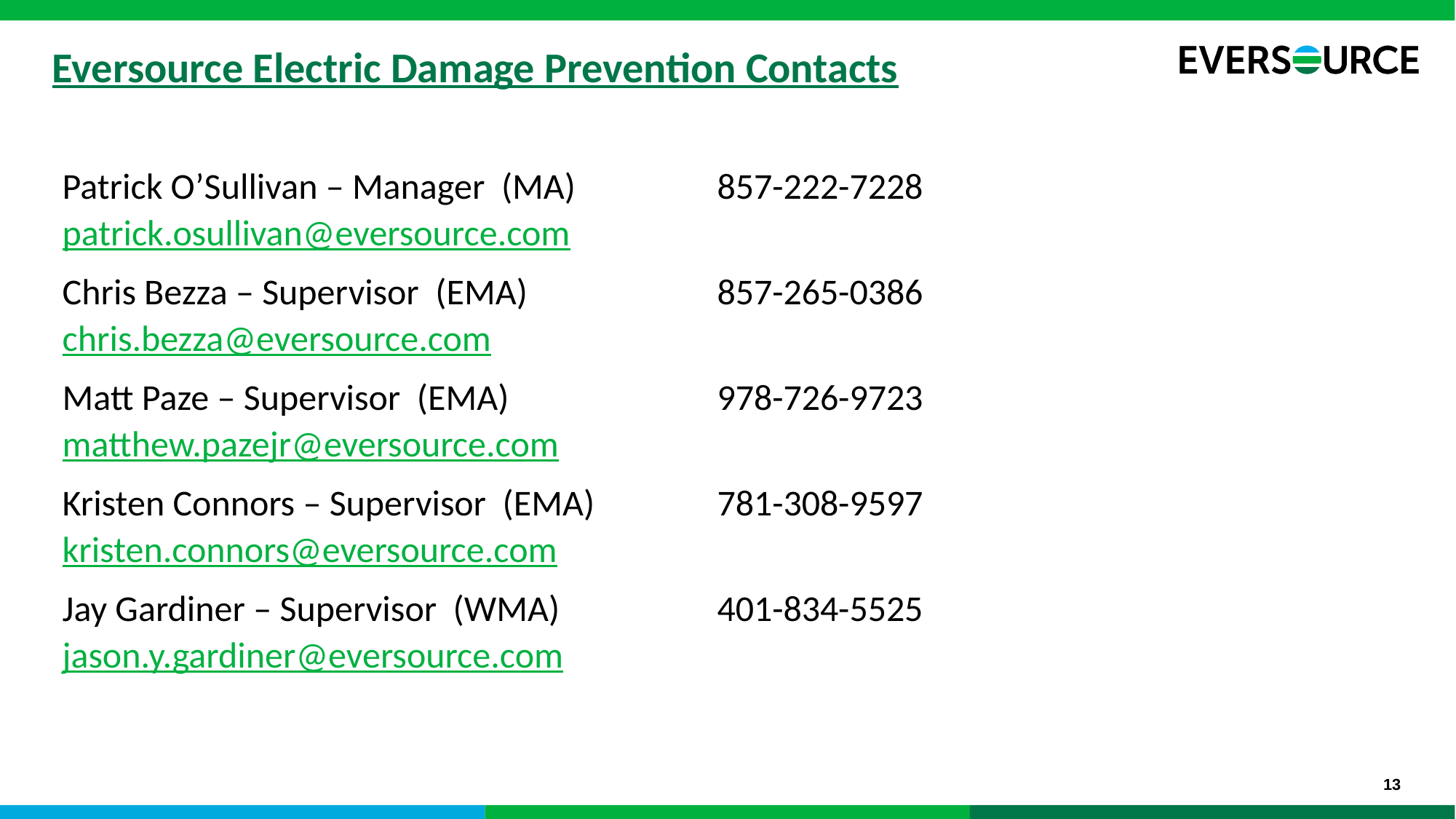

# Eversource Electric Damage Prevention Contacts
Patrick O’Sullivan – Manager  (MA)		857-222-7228		patrick.osullivan@eversource.com
Chris Bezza – Supervisor  (EMA)		857-265-0386		chris.bezza@eversource.com
Matt Paze – Supervisor  (EMA)		978-726-9723		matthew.pazejr@eversource.com
Kristen Connors – Supervisor  (EMA)		781-308-9597		kristen.connors@eversource.com
Jay Gardiner – Supervisor  (WMA)		401-834-5525		jason.y.gardiner@eversource.com

13